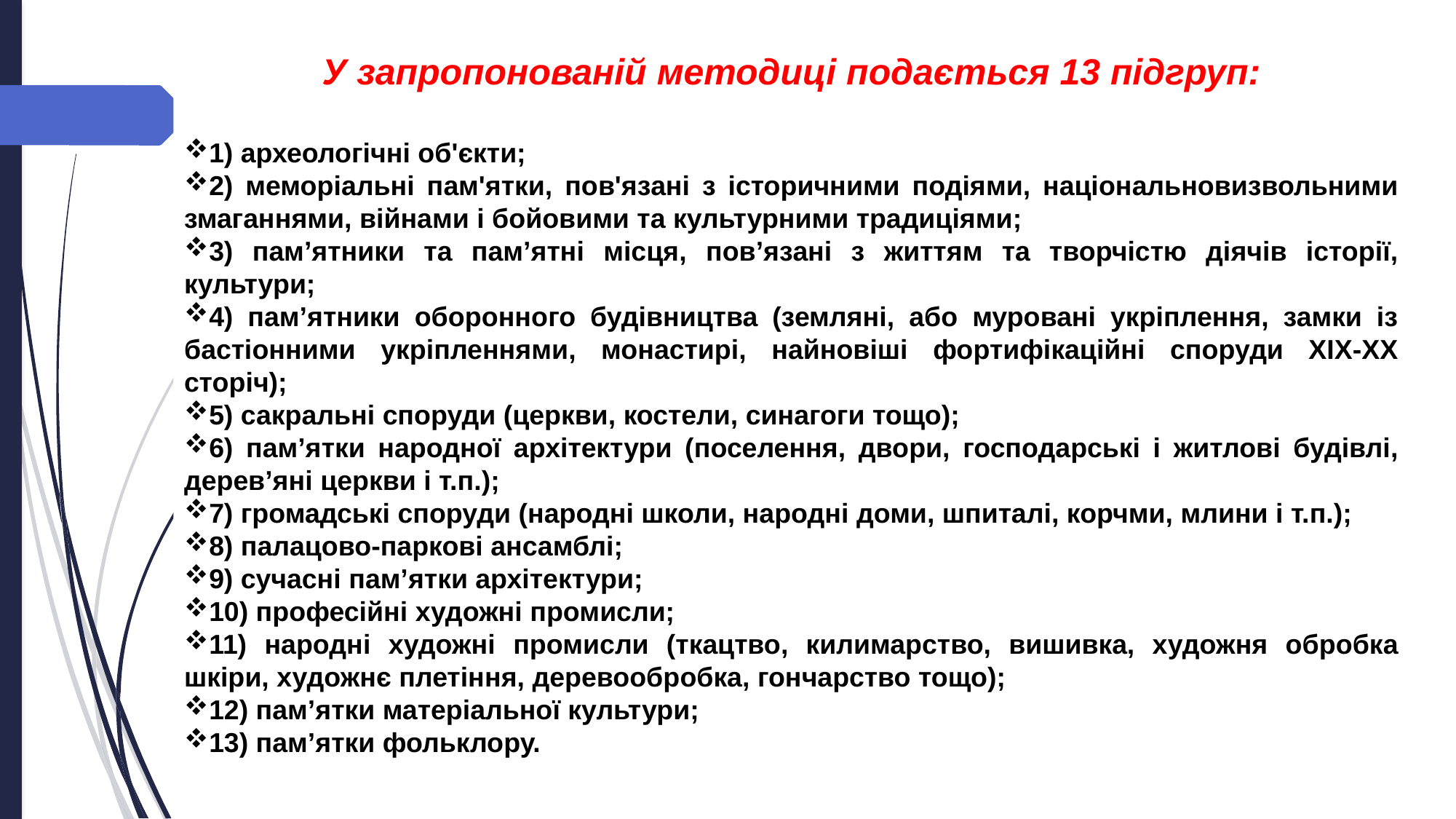

У запропонованій методиці подається 13 підгруп:

1) археологічні об'єкти;
2) меморіальні пам'ятки, пов'язані з історичними подіями, національновизвольними змаганнями, війнами і бойовими та культурними традиціями;
3) пам’ятники та пам’ятні місця, пов’язані з життям та творчістю діячів історії, культури;
4) пам’ятники оборонного будівництва (земляні, або муровані укріплення, замки із бастіонними укріпленнями, монастирі, найновіші фортифікаційні споруди ХІХ-ХХ сторіч);
5) сакральні споруди (церкви, костели, синагоги тощо);
6) пам’ятки народної архітектури (поселення, двори, господарські і житлові будівлі, дерев’яні церкви і т.п.);
7) громадські споруди (народні школи, народні доми, шпиталі, корчми, млини і т.п.);
8) палацово-паркові ансамблі;
9) сучасні пам’ятки архітектури;
10) професійні художні промисли;
11) народні художні промисли (ткацтво, килимарство, вишивка, художня обробка шкіри, художнє плетіння, деревообробка, гончарство тощо);
12) пам’ятки матеріальної культури;
13) пам’ятки фольклору.